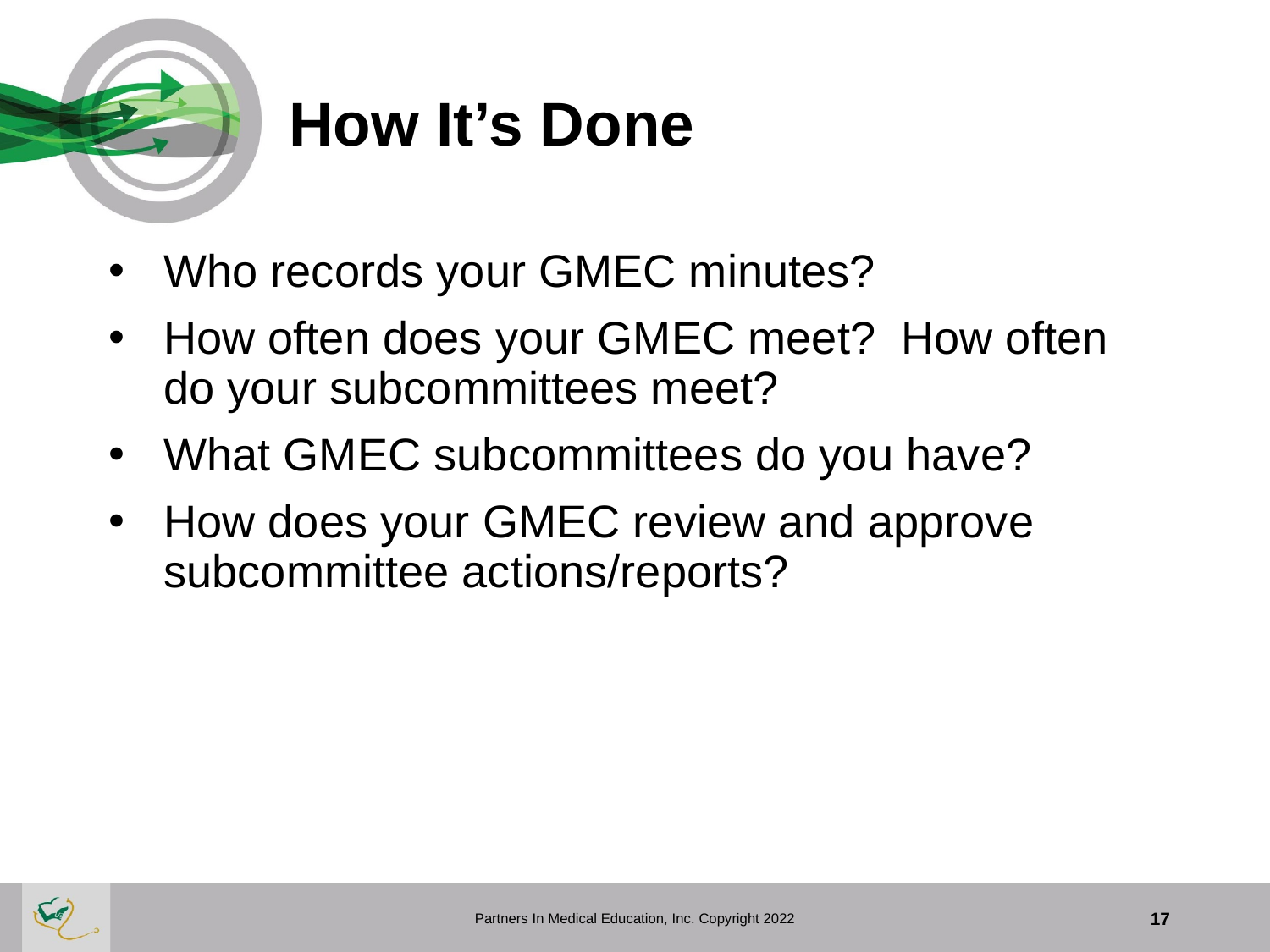

# How It’s Done
Who records your GMEC minutes?
How often does your GMEC meet?  How often do your subcommittees meet?
What GMEC subcommittees do you have?
How does your GMEC review and approve subcommittee actions/reports?
Partners In Medical Education, Inc. Copyright 2022
17